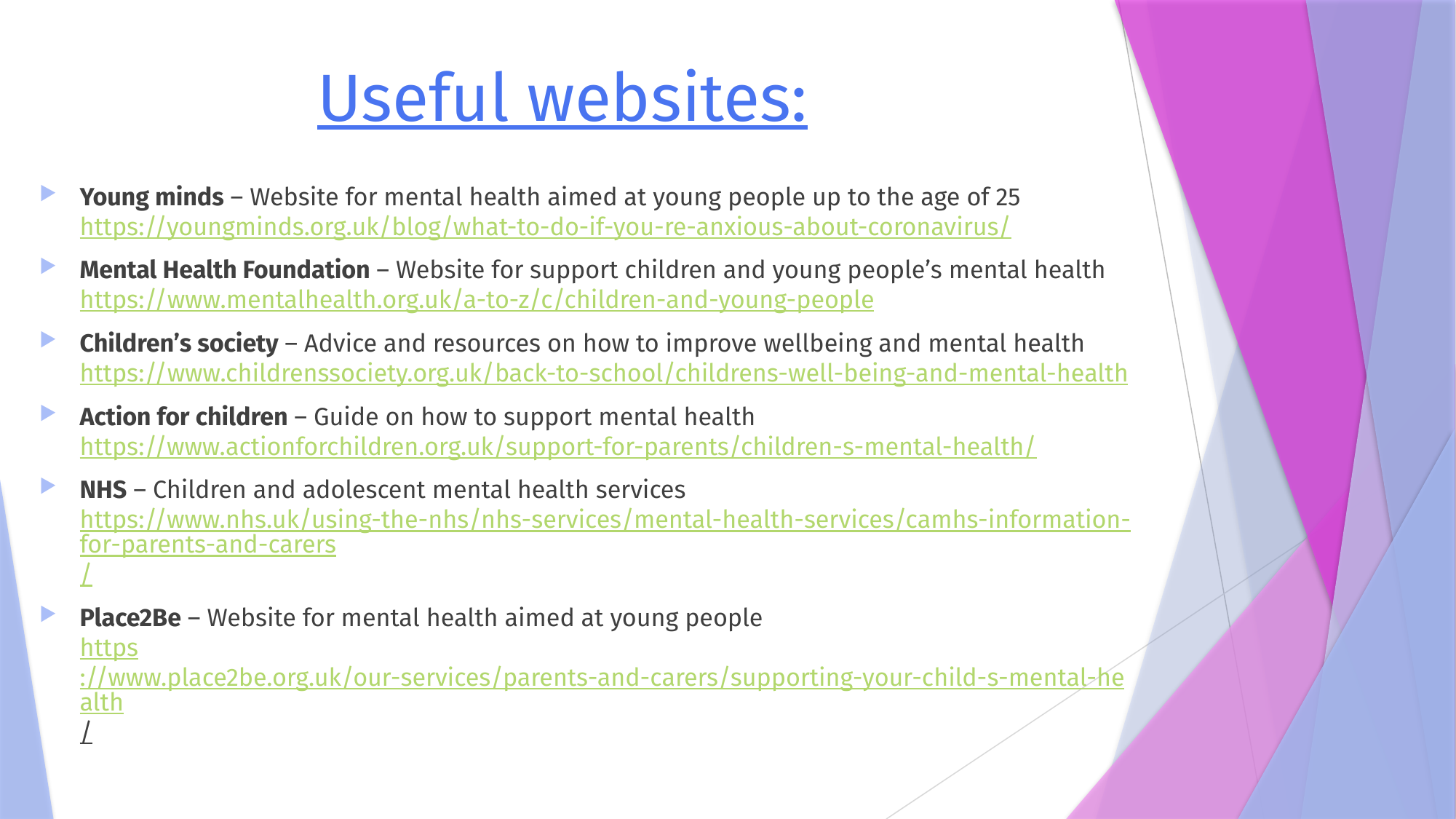

Useful websites:
Young minds – Website for mental health aimed at young people up to the age of 25
https://youngminds.org.uk/blog/what-to-do-if-you-re-anxious-about-coronavirus/
Mental Health Foundation – Website for support children and young people’s mental health
https://www.mentalhealth.org.uk/a-to-z/c/children-and-young-people
Children’s society – Advice and resources on how to improve wellbeing and mental health https://www.childrenssociety.org.uk/back-to-school/childrens-well-being-and-mental-health
Action for children – Guide on how to support mental health
https://www.actionforchildren.org.uk/support-for-parents/children-s-mental-health/
NHS – Children and adolescent mental health services
https://www.nhs.uk/using-the-nhs/nhs-services/mental-health-services/camhs-information-for-parents-and-carers/
Place2Be – Website for mental health aimed at young people
https://www.place2be.org.uk/our-services/parents-and-carers/supporting-your-child-s-mental-health/